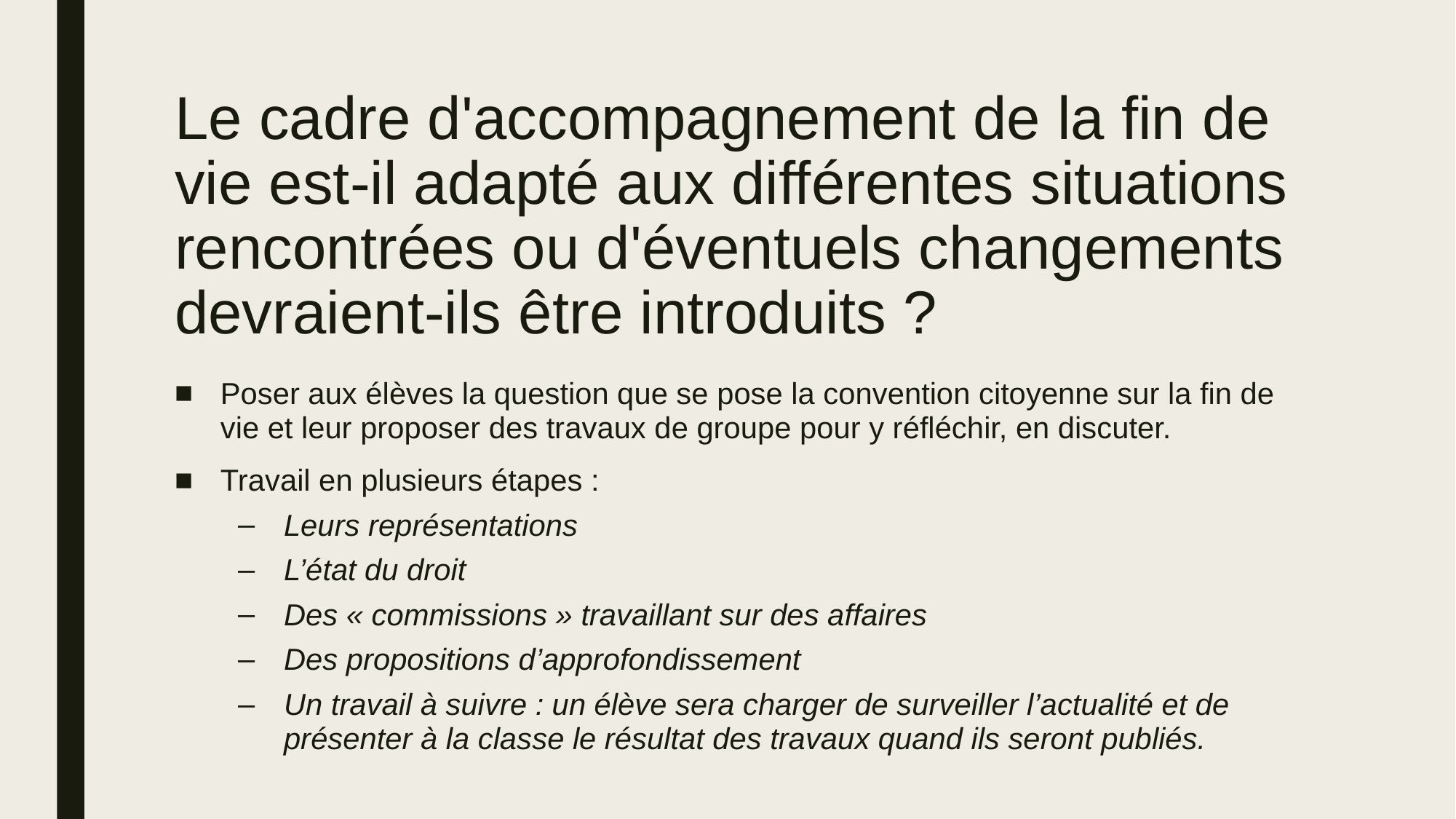

# Le cadre d'accompagnement de la fin de vie est-il adapté aux différentes situations rencontrées ou d'éventuels changements devraient-ils être introduits ?
Poser aux élèves la question que se pose la convention citoyenne sur la fin de vie et leur proposer des travaux de groupe pour y réfléchir, en discuter.
Travail en plusieurs étapes :
Leurs représentations
L’état du droit
Des « commissions » travaillant sur des affaires
Des propositions d’approfondissement
Un travail à suivre : un élève sera charger de surveiller l’actualité et de présenter à la classe le résultat des travaux quand ils seront publiés.